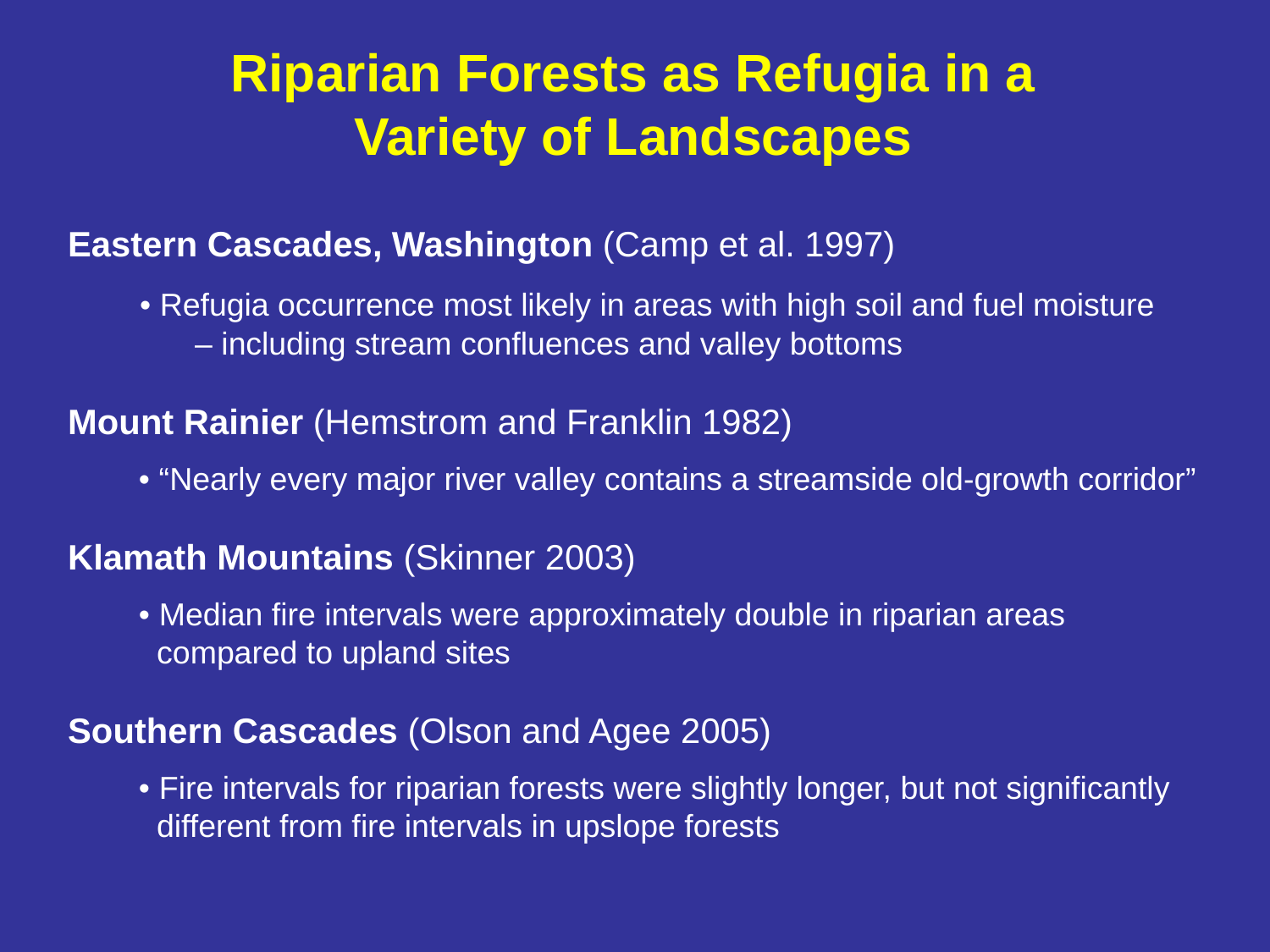

Riparian Forests as Refugia in a Variety of Landscapes
Eastern Cascades, Washington (Camp et al. 1997)

        • Refugia occurrence most likely in areas with high soil and fuel moisture
              	– including stream confluences and valley bottoms

Mount Rainier (Hemstrom and Franklin 1982)

        • “Nearly every major river valley contains a streamside old-growth corridor”

Klamath Mountains (Skinner 2003)

        • Median fire intervals were approximately double in riparian areas
          compared to upland sites

Southern Cascades (Olson and Agee 2005)

        • Fire intervals for riparian forests were slightly longer, but not significantly
          different from fire intervals in upslope forests